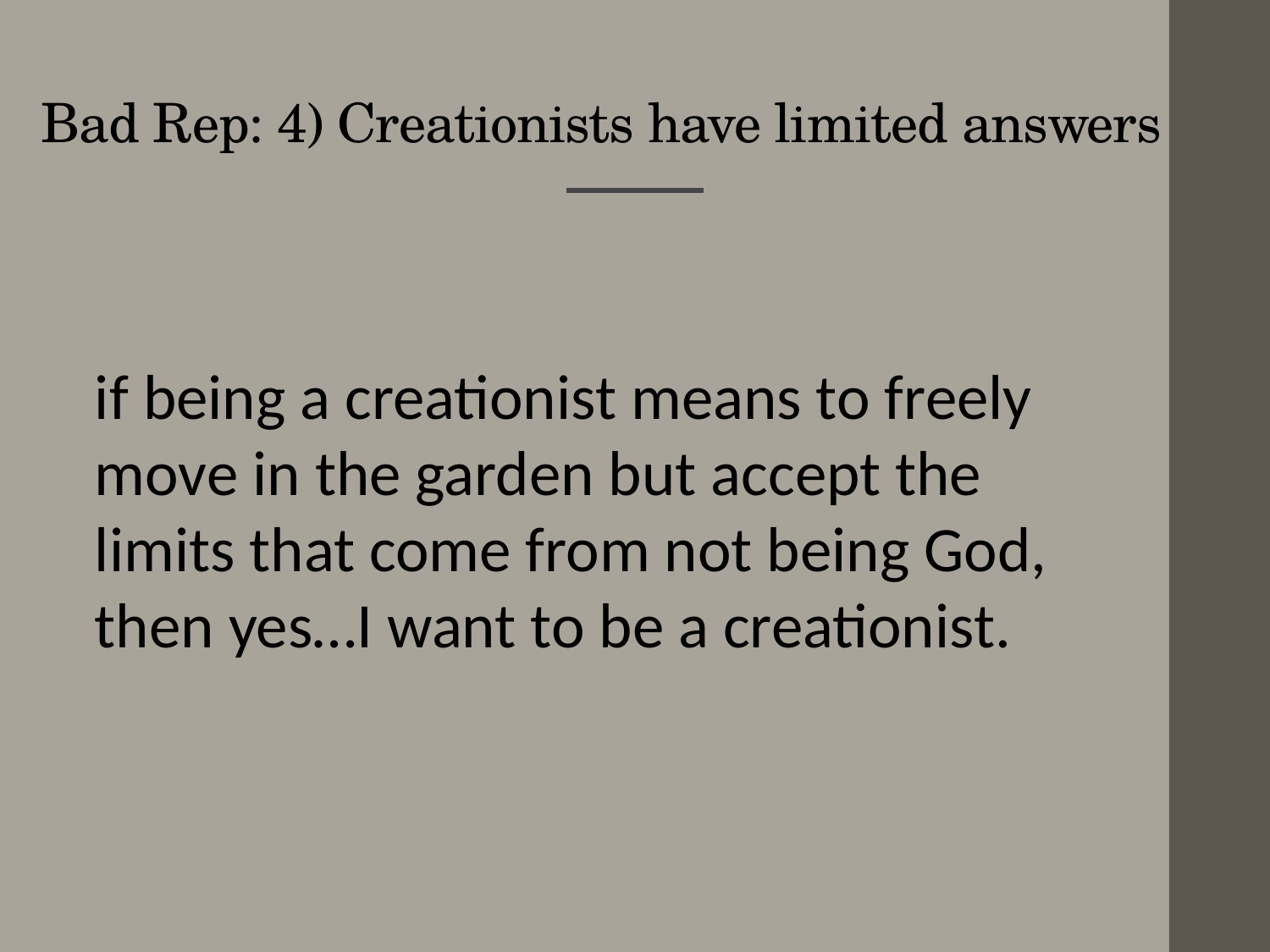

# Bad Rep: 4) Creationists have limited answers
if being a creationist means to freely move in the garden but accept the limits that come from not being God, then yes…I want to be a creationist.